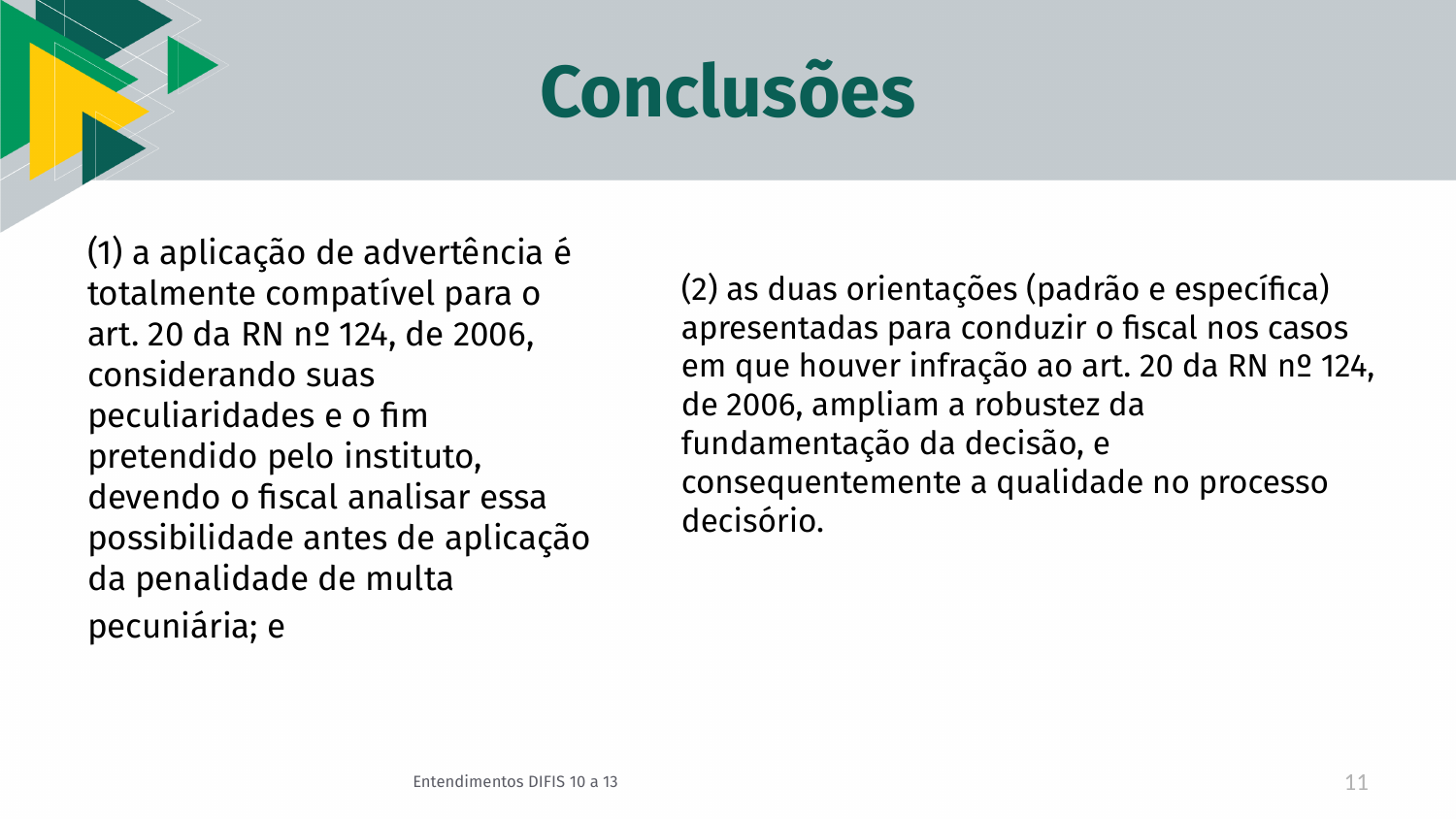

# Conclusões
(1) a aplicação de advertência é totalmente compatível para o art. 20 da RN nº 124, de 2006, considerando suas peculiaridades e o fim pretendido pelo instituto, devendo o fiscal analisar essa possibilidade antes de aplicação da penalidade de multa pecuniária; e

(2) as duas orientações (padrão e específica) apresentadas para conduzir o fiscal nos casos em que houver infração ao art. 20 da RN nº 124, de 2006, ampliam a robustez da fundamentação da decisão, e consequentemente a qualidade no processo decisório.
Entendimentos DIFIS 10 a 13
11